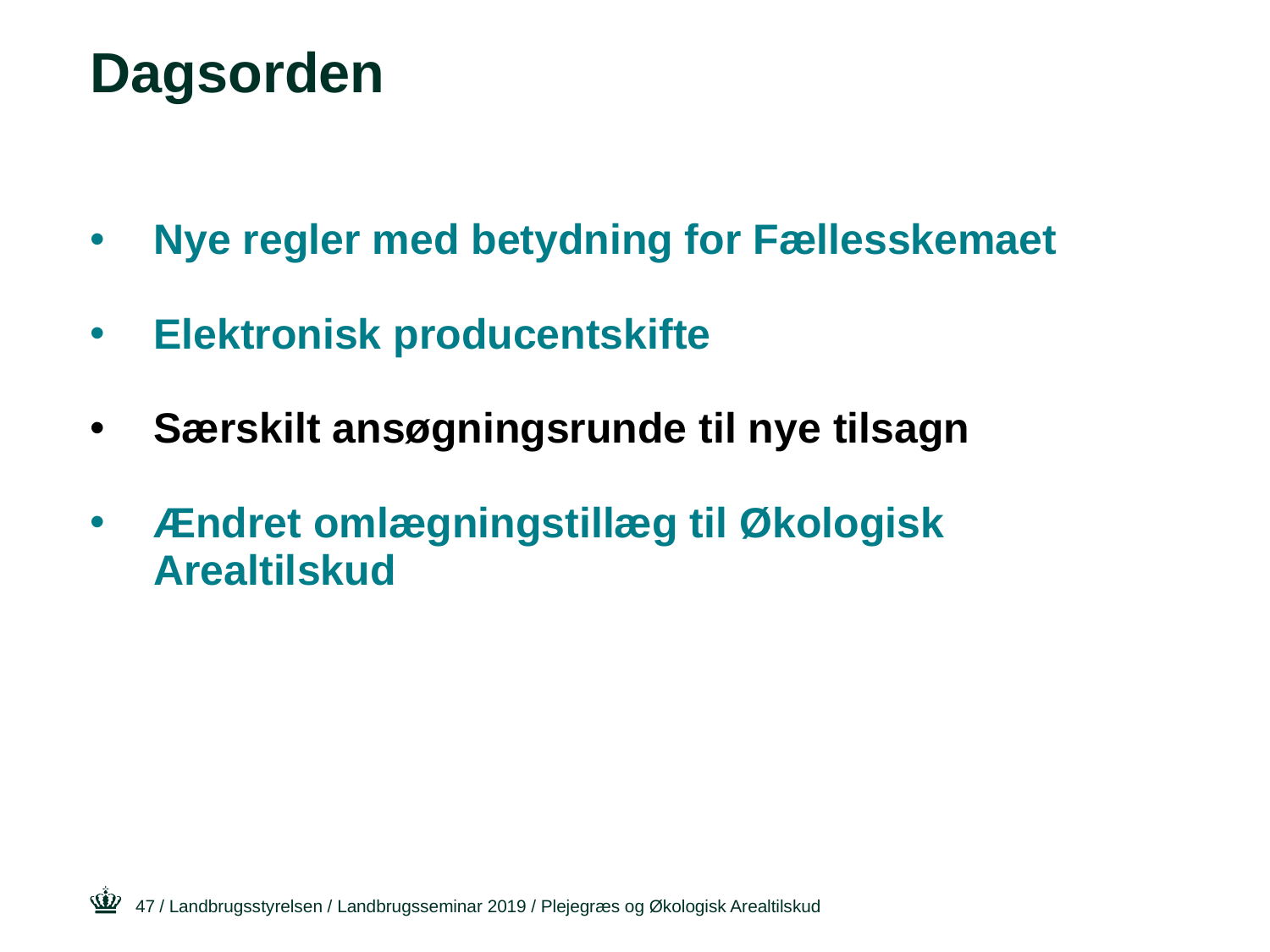

# Dagsorden

Nye regler med betydning for Fællesskemaet

Elektronisk producentskifte

Særskilt ansøgningsrunde til nye tilsagn

Ændret omlægningstillæg til Økologisk Arealtilskud

47
/ Landbrugsstyrelsen / Landbrugsseminar 2019 / Plejegræs og Økologisk Arealtilskud